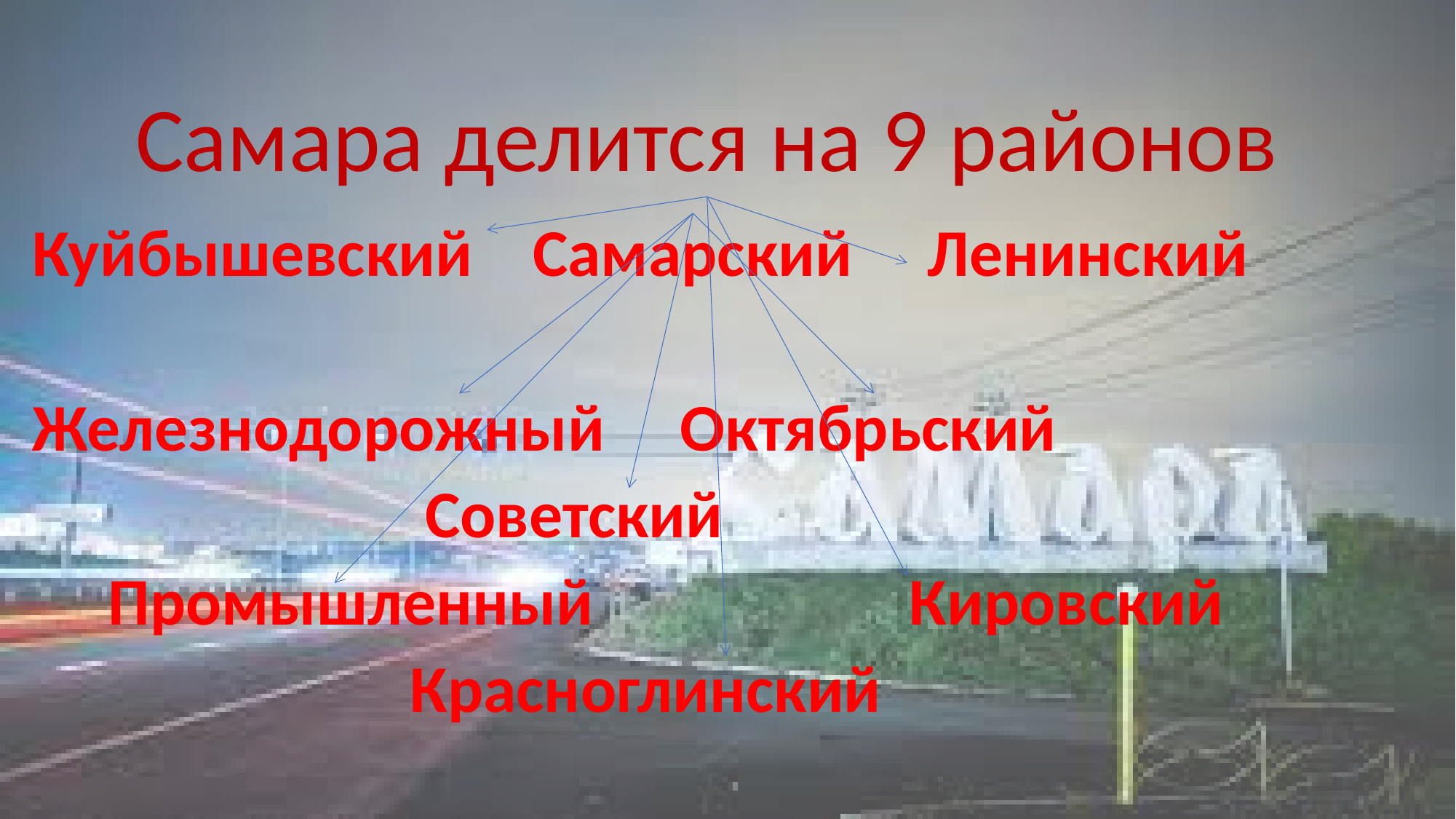

# Самара делится на 9 районов
Куйбышевский    Самарский     Ленинский

Железнодорожный     Октябрьский
                          Советский
     Промышленный                     Кировский
                         Красноглинский